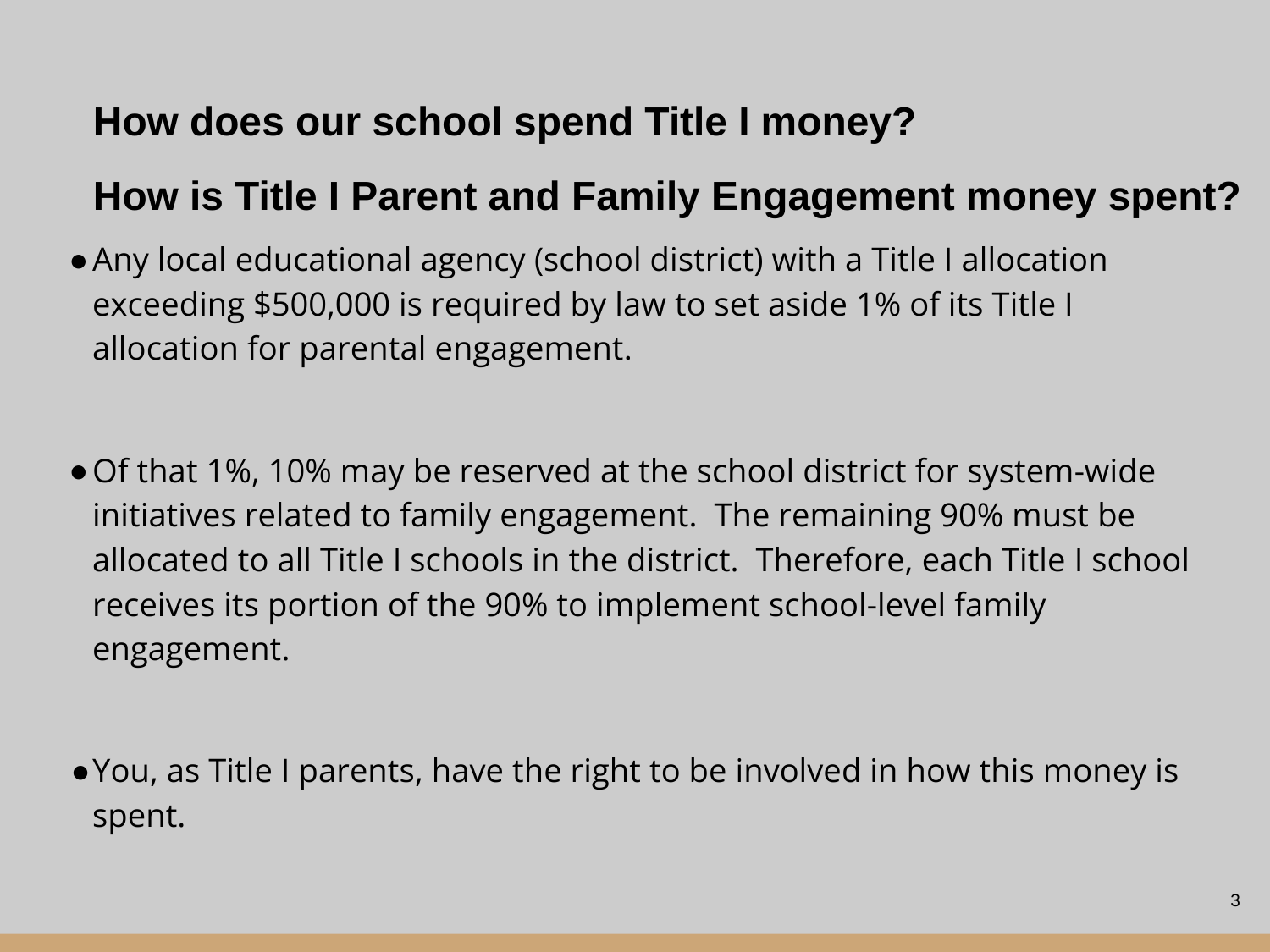

# How does our school spend Title I money?
How is Title I Parent and Family Engagement money spent?

Any local educational agency (school district) with a Title I allocation exceeding $500,000 is required by law to set aside 1% of its Title I allocation for parental engagement.

Of that 1%, 10% may be reserved at the school district for system-wide initiatives related to family engagement.  The remaining 90% must be allocated to all Title I schools in the district.  Therefore, each Title I school receives its portion of the 90% to implement school-level family engagement.

You, as Title I parents, have the right to be involved in how this money is spent.

3